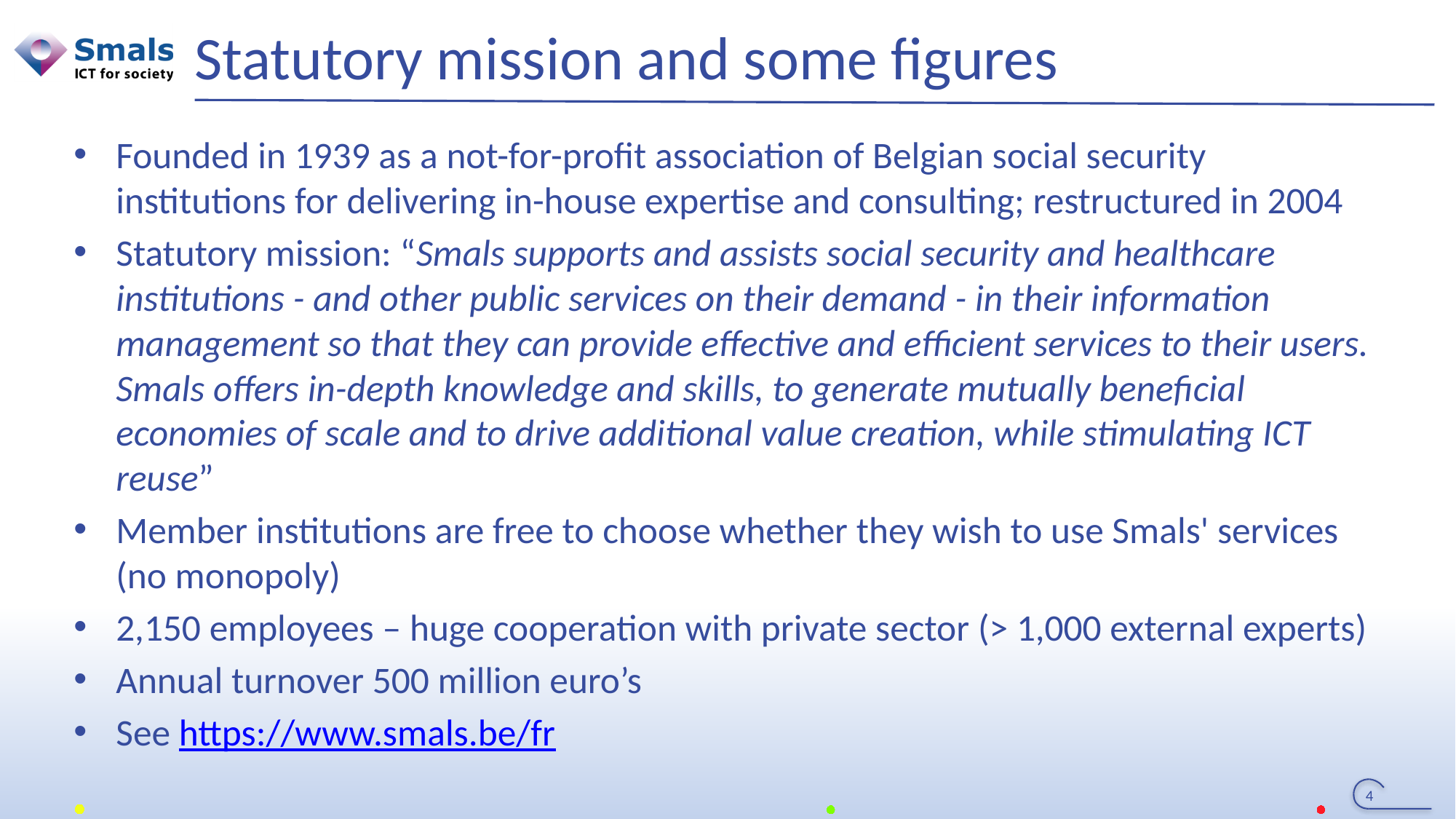

# Statutory mission and some figures
Founded in 1939 as a not-for-profit association of Belgian social security institutions for delivering in-house expertise and consulting; restructured in 2004
Statutory mission: “Smals supports and assists social security and healthcare institutions - and other public services on their demand - in their information management so that they can provide effective and efficient services to their users. Smals offers in-depth knowledge and skills, to generate mutually beneficial economies of scale and to drive additional value creation, while stimulating ICT reuse”
Member institutions are free to choose whether they wish to use Smals' services (no monopoly)
2,150 employees – huge cooperation with private sector (> 1,000 external experts)
Annual turnover 500 million euro’s
See https://www.smals.be/fr

4